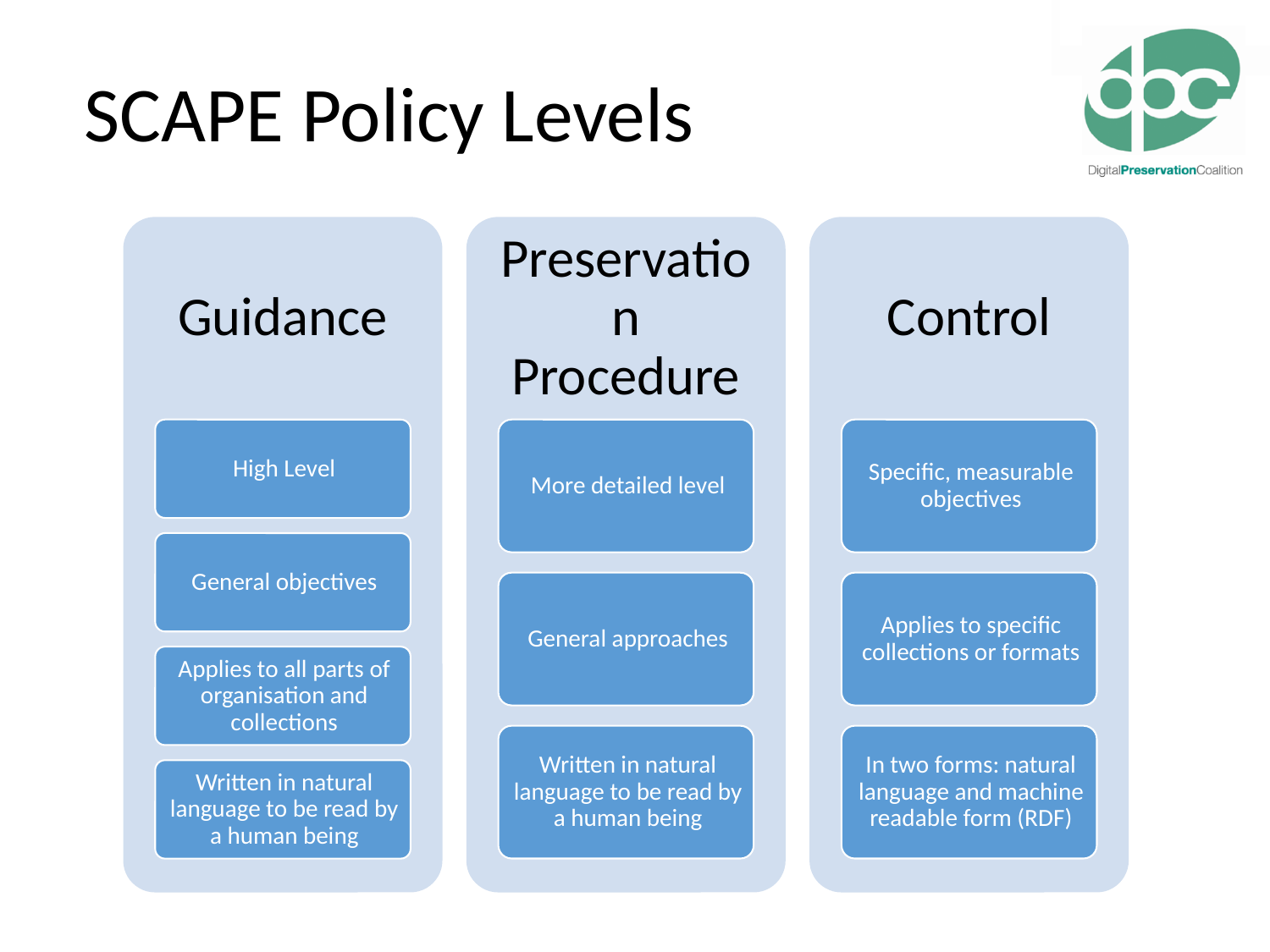

SCAPE Policy Levels
Guidance
High Level
General objectives
Applies to all parts of organisation and collections
Written in natural language to be read by a human being
Preservation Procedure
More detailed level
General approaches
Written in natural language to be read by a human being
Control
Specific, measurable objectives
Applies to specific collections or formats
In two forms: natural language and machine readable form (RDF)